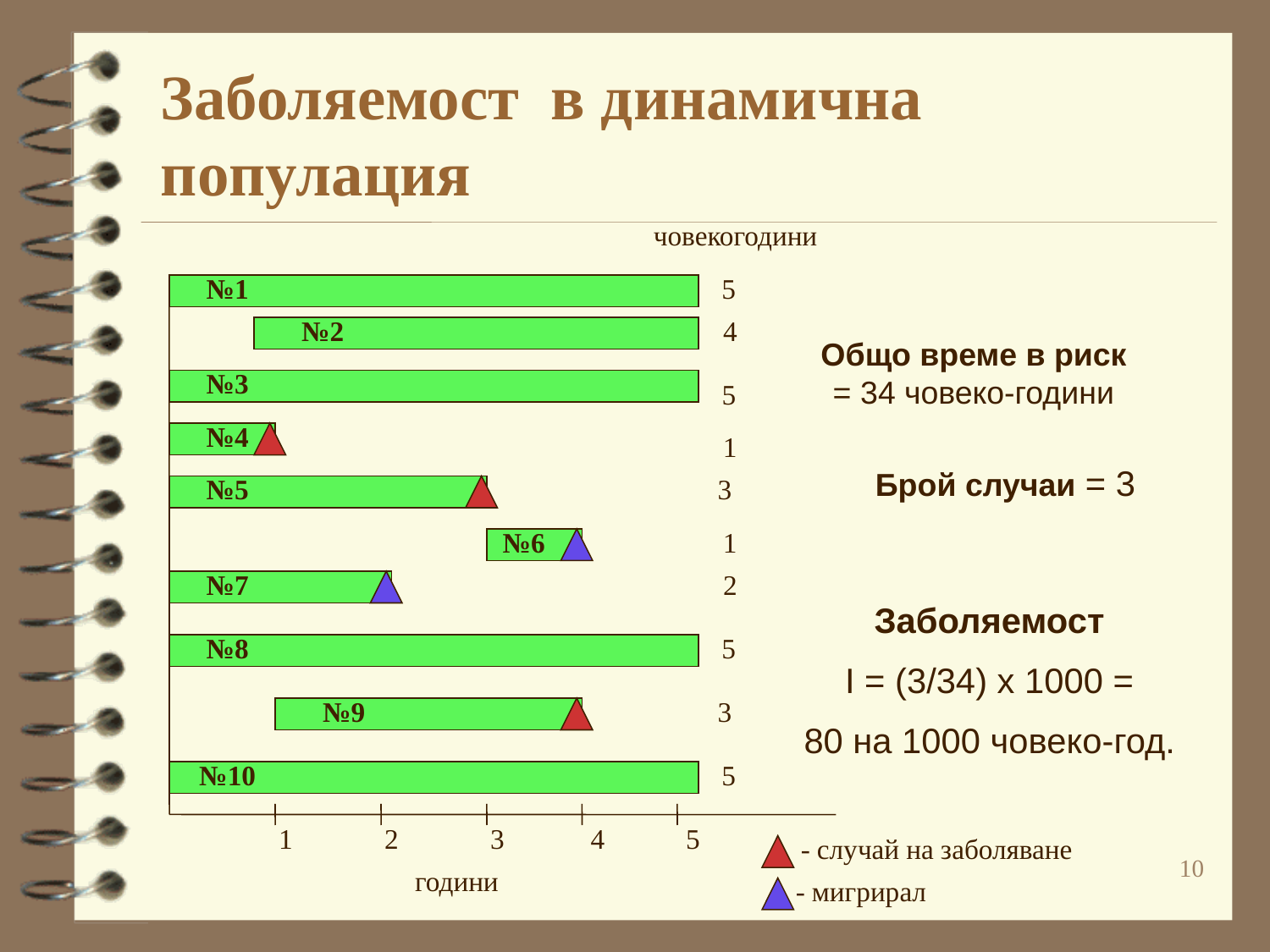

# Заболяемост  в динамична популация
човекогодини

№1
5

№2
4

Общо време в риск = 34 човеко-години
№3

5
№4

1
Брой случаи = 3
№5
3

№6
1

№7
2

Заболяемост
I = (3/34) x 1000 =
80 на 1000 човеко-год.
№8
5

№9
3

№10
5

1
2
3
4
5
- случай на заболяване

10
години
- мигрирал